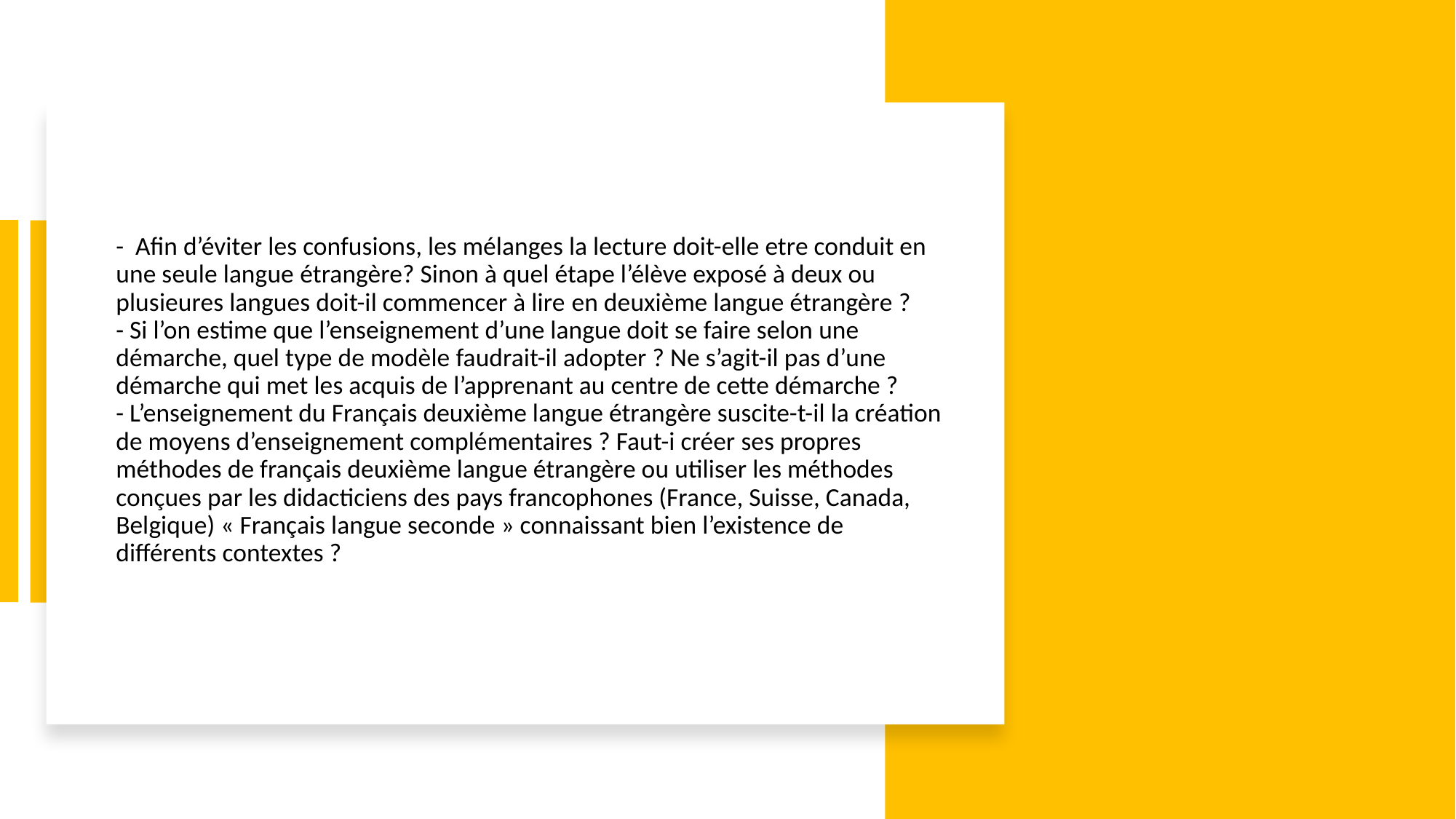

# -  Afin d’éviter les confusions, les mélanges la lecture doit-elle etre conduit en une seule langue étrangère? Sinon à quel étape l’élève exposé à deux ou plusieures langues doit-il commencer à lire en deuxième langue étrangère ? - Si l’on estime que l’enseignement d’une langue doit se faire selon une démarche, quel type de modèle faudrait-il adopter ? Ne s’agit-il pas d’une démarche qui met les acquis de l’apprenant au centre de cette démarche ? - L’enseignement du Français deuxième langue étrangère suscite-t-il la création de moyens d’enseignement complémentaires ? Faut-i créer ses propres méthodes de français deuxième langue étrangère ou utiliser les méthodes conçues par les didacticiens des pays francophones (France, Suisse, Canada, Belgique) « Français langue seconde » connaissant bien l’existence de différents contextes ?